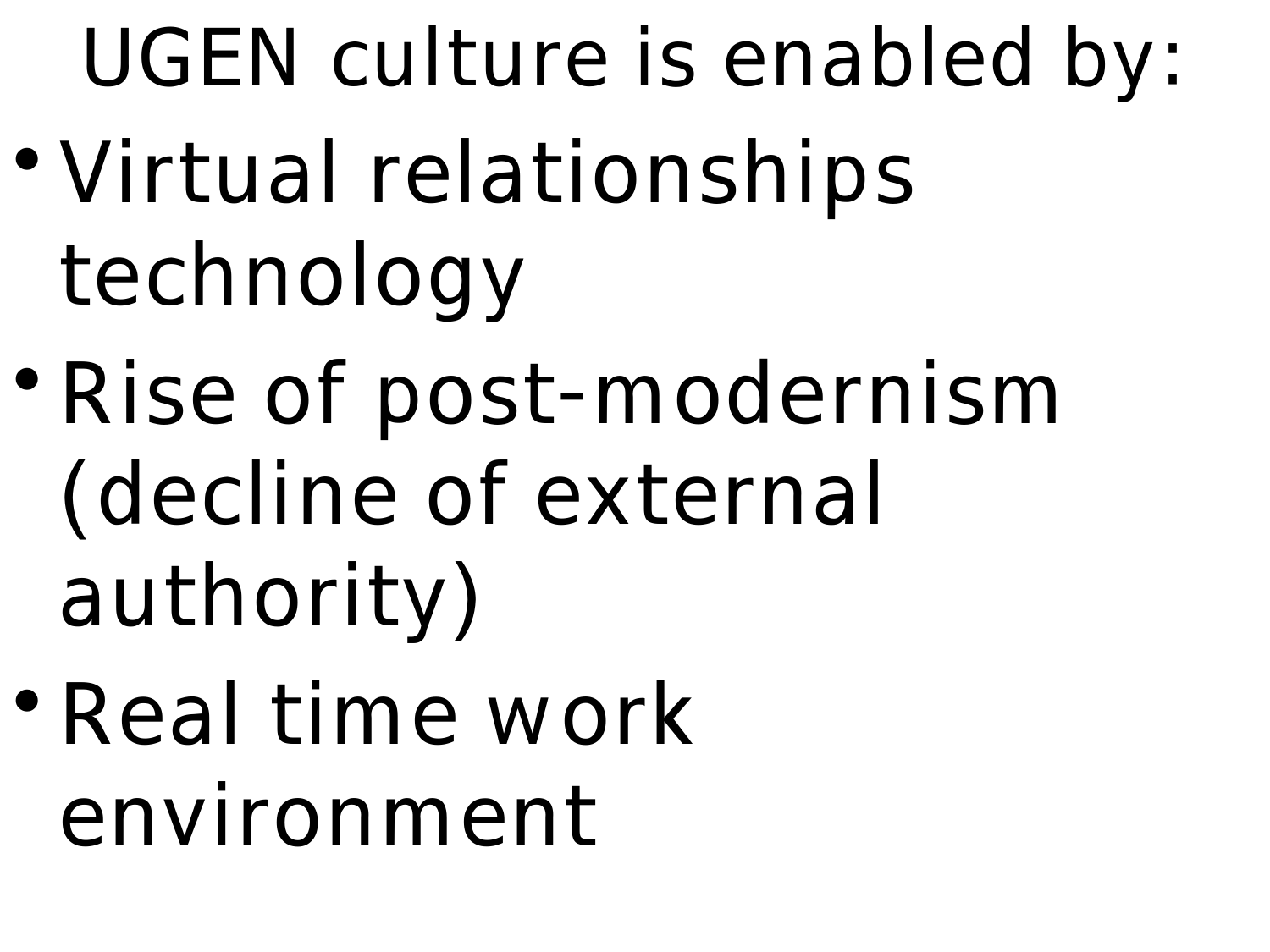

UGEN culture is enabled by:
Virtual relationships technology
Rise of post-modernism (decline of external authority)
Real time work environment